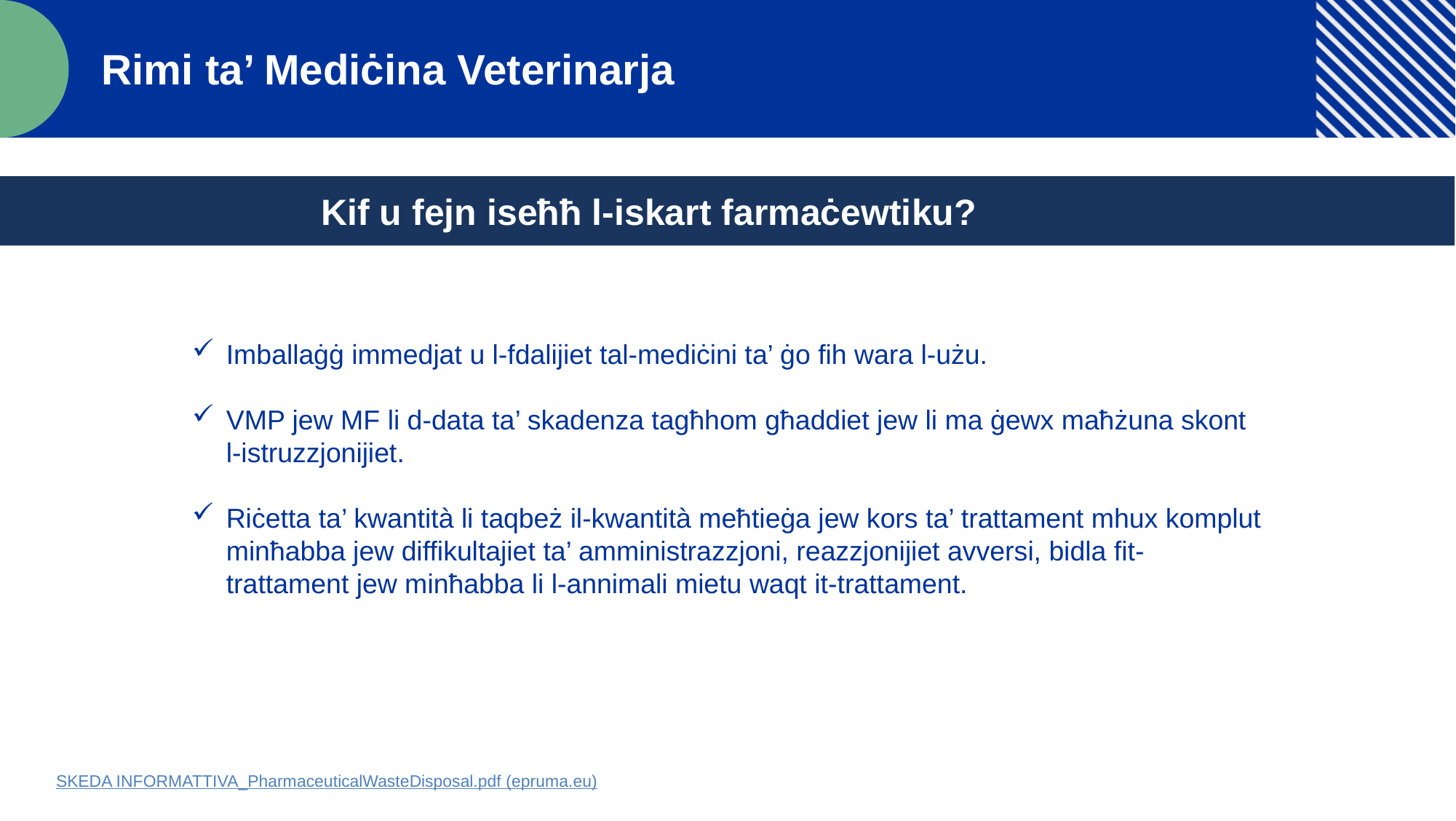

Rimi ta’ Mediċina Veterinarja

Kif u fejn iseħħ l-iskart farmaċewtiku?
Imballaġġ immedjat u l-fdalijiet tal-mediċini ta’ ġo fih wara l-użu.

VMP jew MF li d-data ta’ skadenza tagħhom għaddiet jew li ma ġewx maħżuna skont l-istruzzjonijiet.

Riċetta ta’ kwantità li taqbeż il-kwantità meħtieġa jew kors ta’ trattament mhux komplut minħabba jew diffikultajiet ta’ amministrazzjoni, reazzjonijiet avversi, bidla fit-trattament jew minħabba li l-annimali mietu waqt it-trattament.
SKEDA INFORMATTIVA_PharmaceuticalWasteDisposal.pdf (epruma.eu)